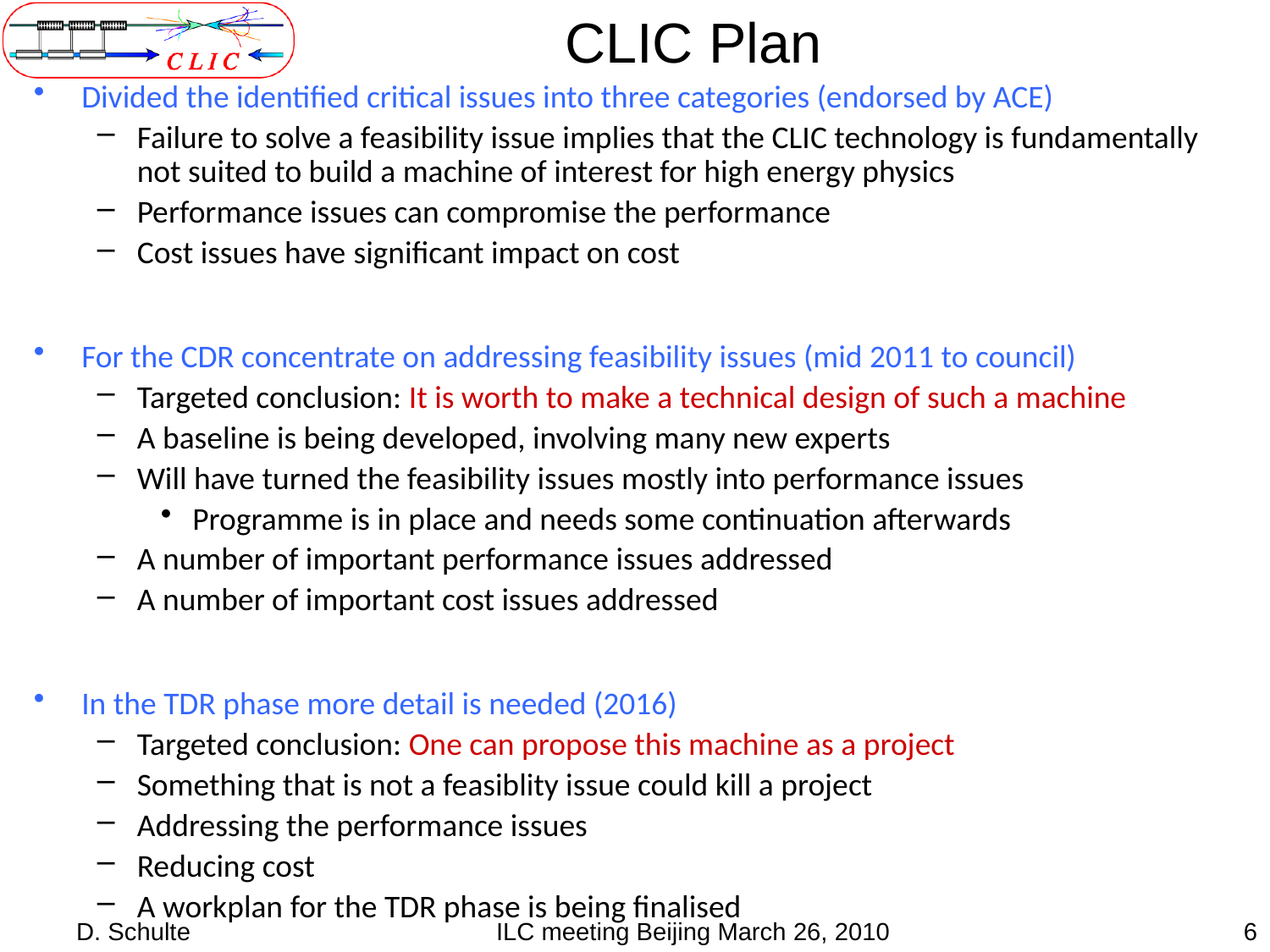

# CLIC Plan
Divided the identified critical issues into three categories (endorsed by ACE)
Failure to solve a feasibility issue implies that the CLIC technology is fundamentally not suited to build a machine of interest for high energy physics
Performance issues can compromise the performance
Cost issues have significant impact on cost

For the CDR concentrate on addressing feasibility issues (mid 2011 to council)
Targeted conclusion: It is worth to make a technical design of such a machine
A baseline is being developed, involving many new experts
Will have turned the feasibility issues mostly into performance issues
Programme is in place and needs some continuation afterwards
A number of important performance issues addressed
A number of important cost issues addressed

In the TDR phase more detail is needed (2016)
Targeted conclusion: One can propose this machine as a project
Something that is not a feasiblity issue could kill a project
Addressing the performance issues
Reducing cost
A workplan for the TDR phase is being finalised
D. Schulte
ILC meeting Beijing March 26, 2010
6